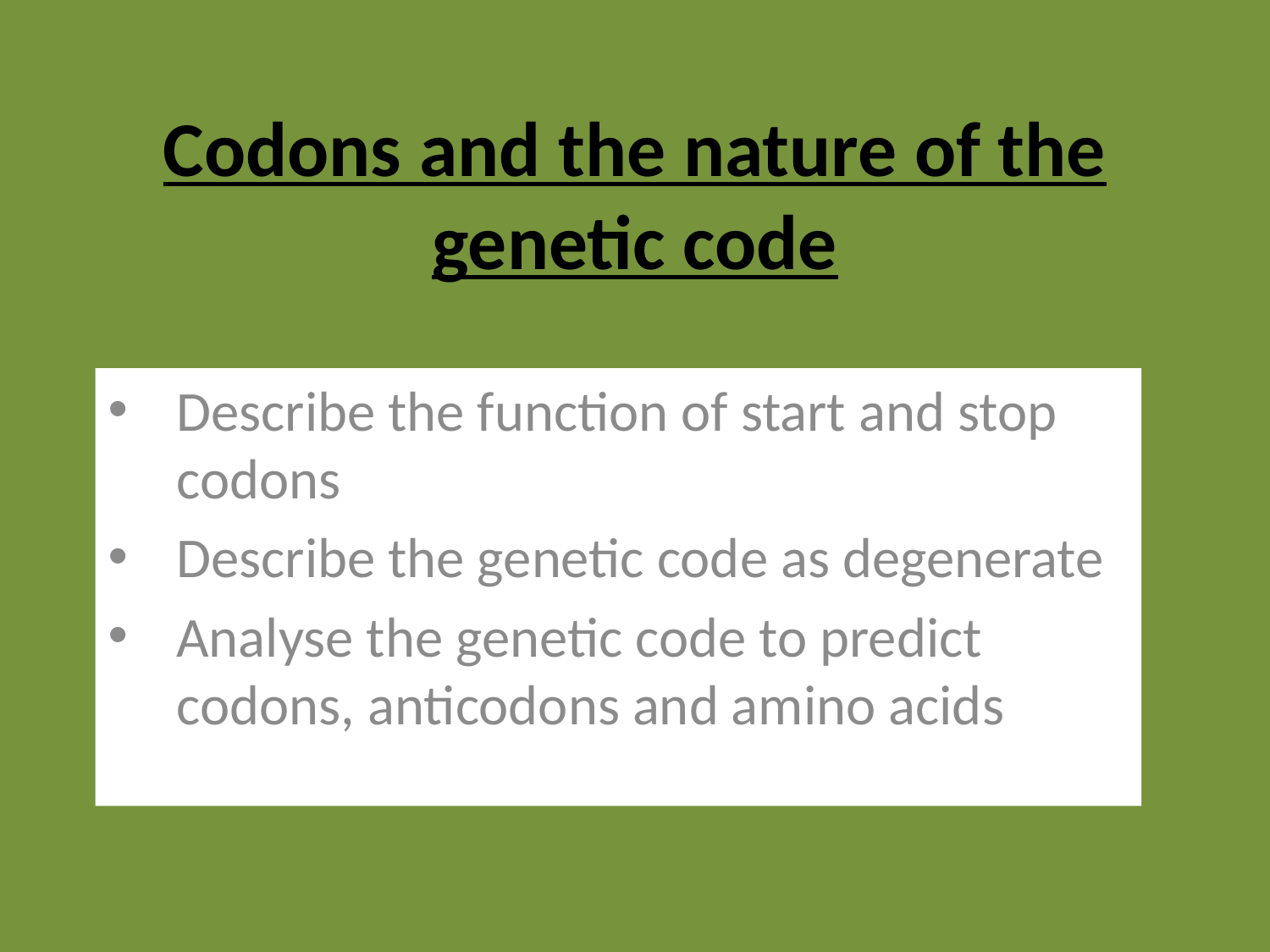

# Codons and the nature of the genetic code
Describe the function of start and stop codons
Describe the genetic code as degenerate
Analyse the genetic code to predict codons, anticodons and amino acids